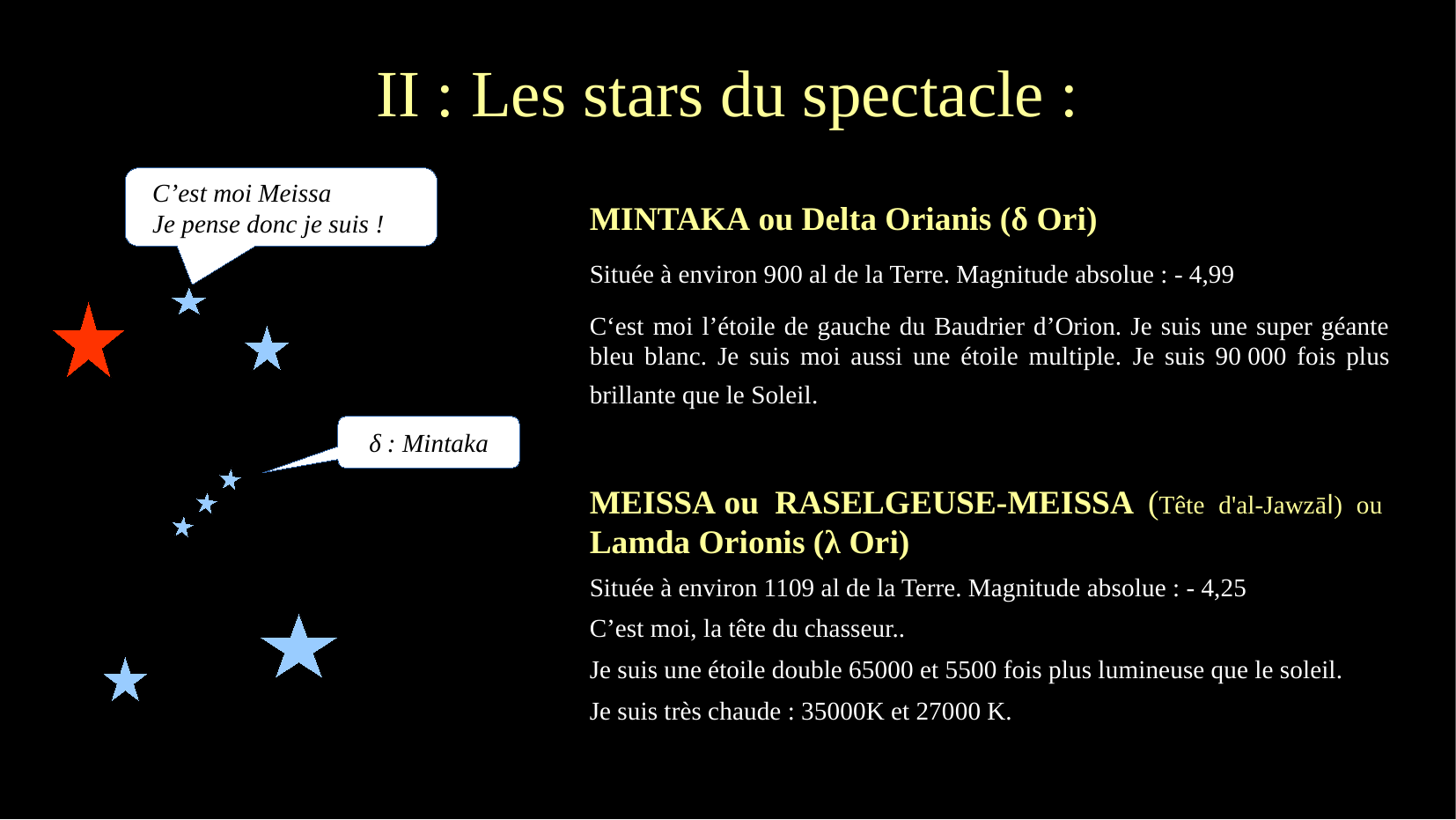

II : Les stars du spectacle :

MINTAKA ou Delta Orianis (δ Ori)
Située à environ 900 al de la Terre. Magnitude absolue : - 4,99
C‘est moi l’étoile de gauche du Baudrier d’Orion. Je suis une super géante bleu blanc. Je suis moi aussi une étoile multiple. Je suis 90 000 fois plus brillante que le Soleil.

MEISSA ou RASELGEUSE-MEISSA (Tête d'al-Jawzāا) ou Lamda Orionis (λ Ori)
Située à environ 1109 al de la Terre. Magnitude absolue : - 4,25
C’est moi, la tête du chasseur..
Je suis une étoile double 65000 et 5500 fois plus lumineuse que le soleil.
Je suis très chaude : 35000K et 27000 K.
C’est moi Meissa
Je pense donc je suis !

δ : Mintaka